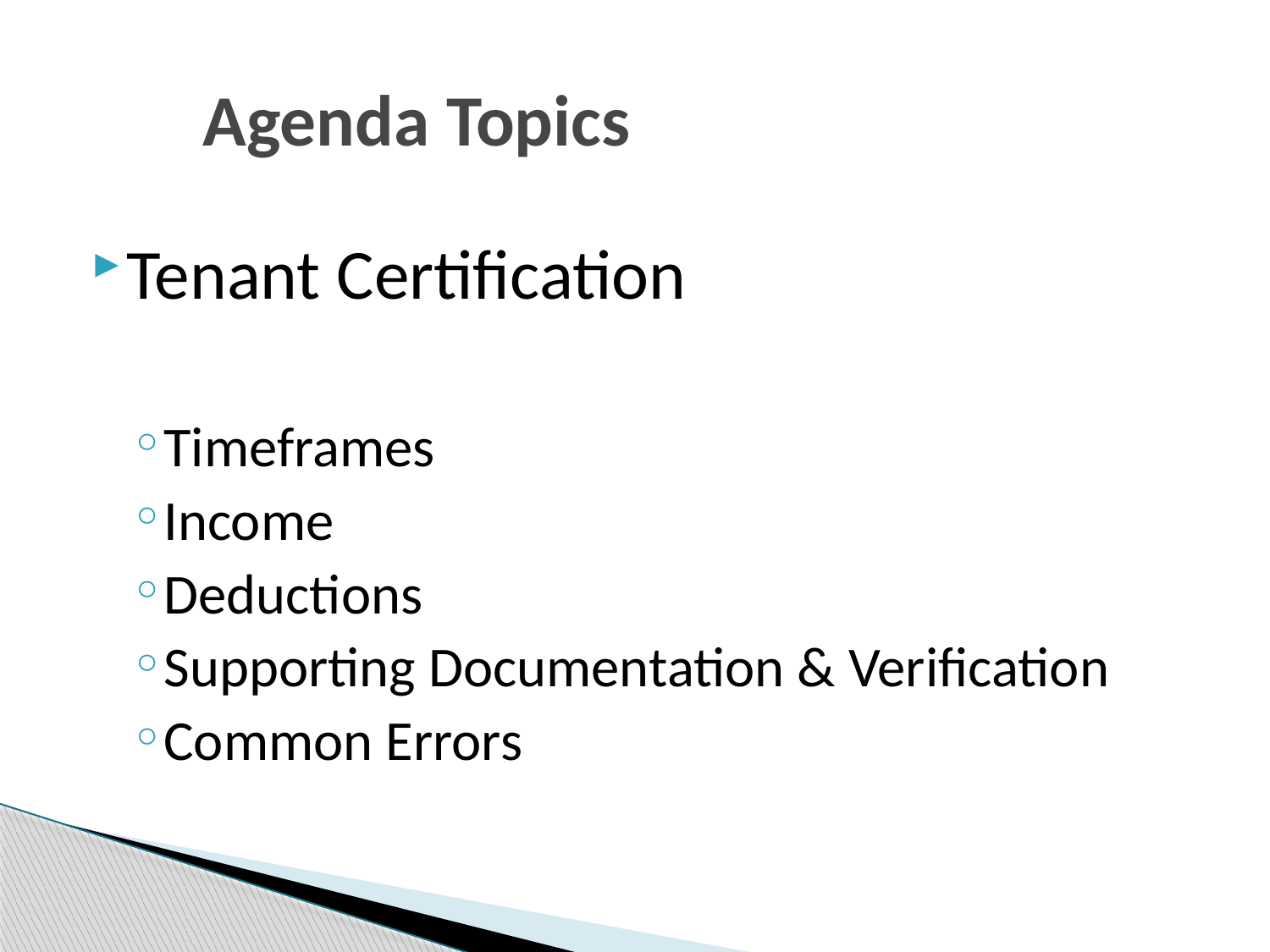

# Agenda Topics
Tenant Certification

Timeframes
Income
Deductions
Supporting Documentation & Verification
Common Errors